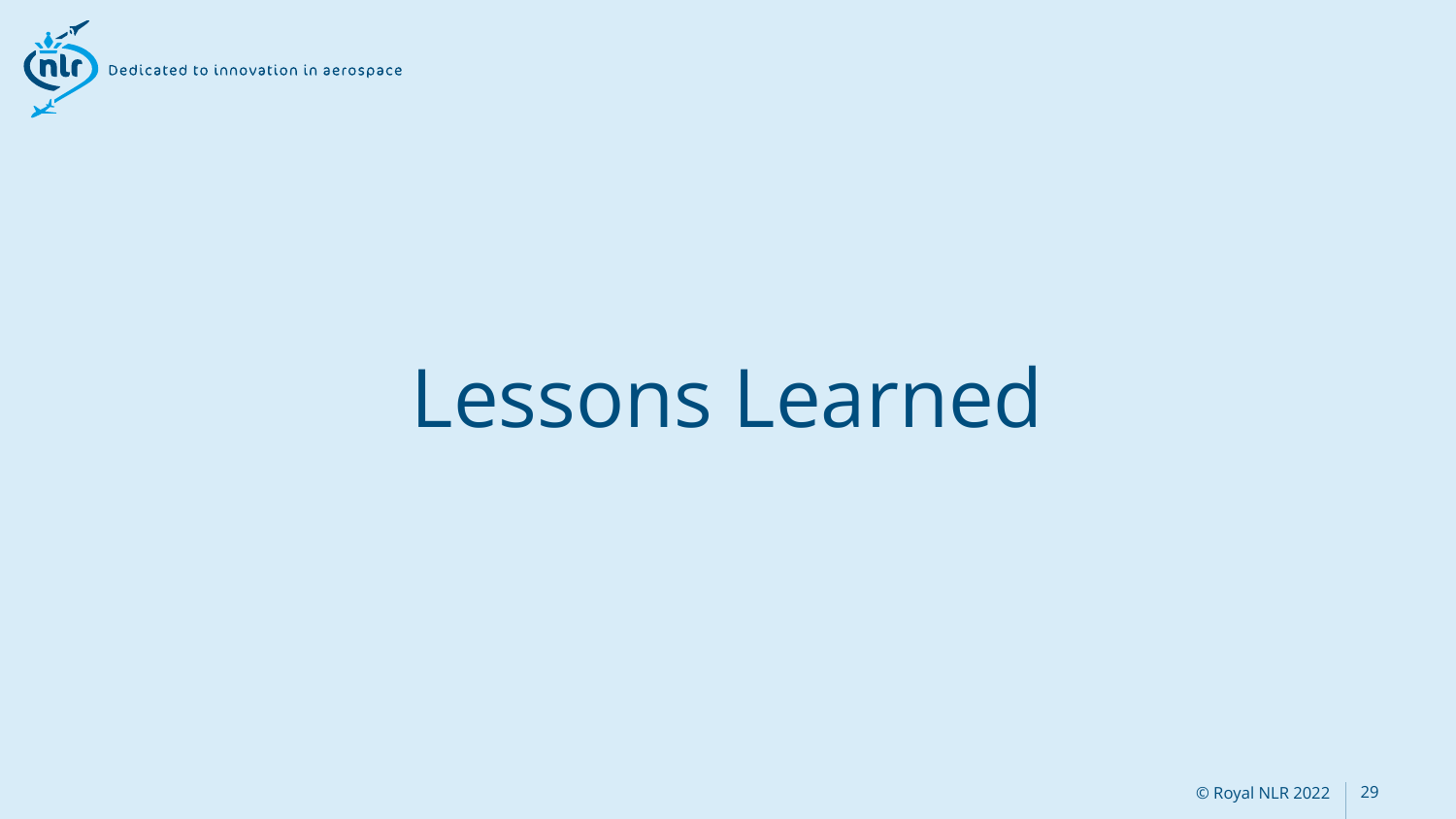

# Lessons Learned

© Royal NLR 2022
29